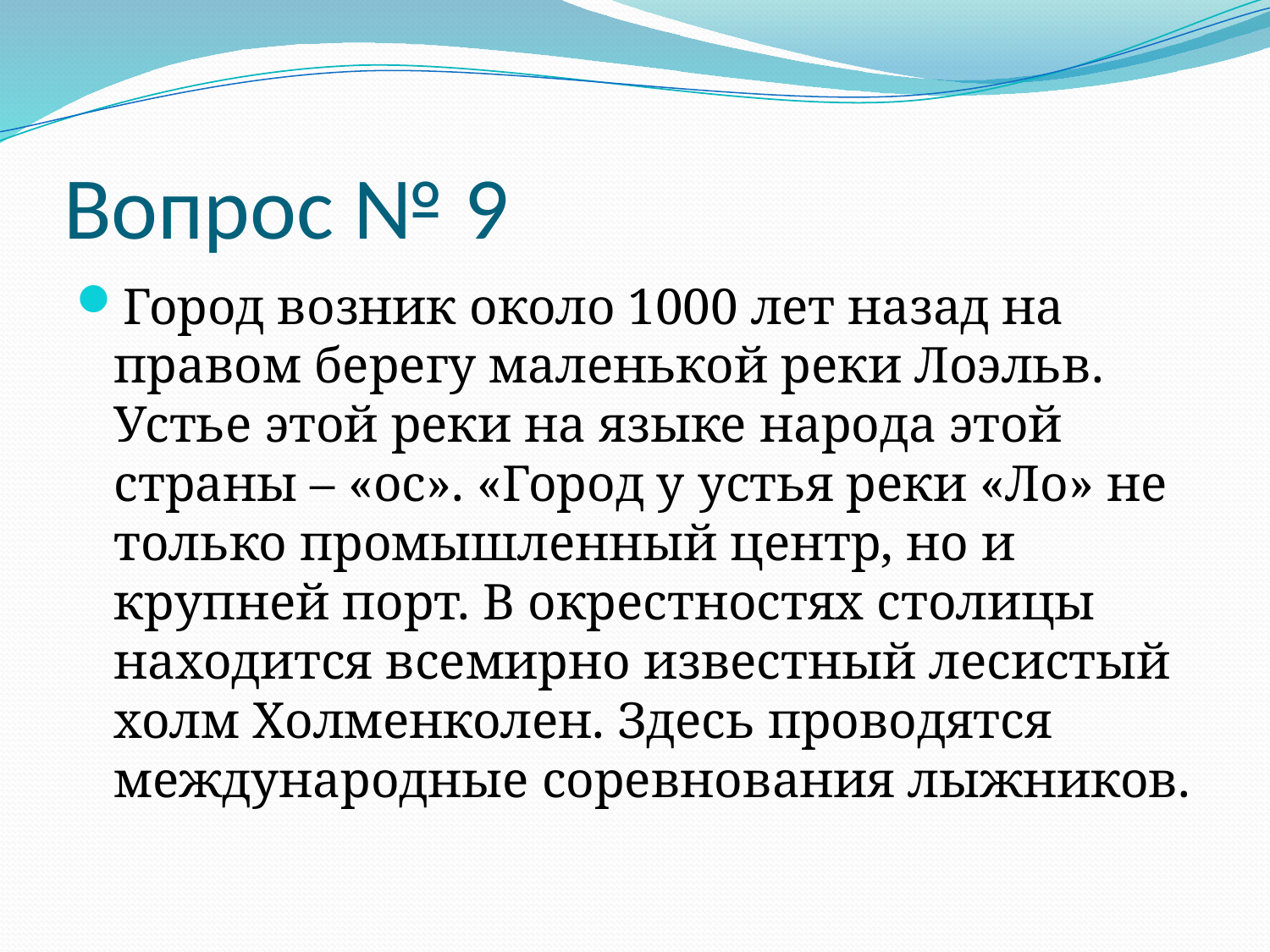

# Вопрос № 9
Город возник около 1000 лет назад на правом берегу маленькой реки Лоэльв. Устье этой реки на языке народа этой страны – «ос». «Город у устья реки «Ло» не только промышленный центр, но и крупней порт. В окрестностях столицы находится всемирно известный лесистый холм Холменколен. Здесь проводятся международные соревнования лыжников.